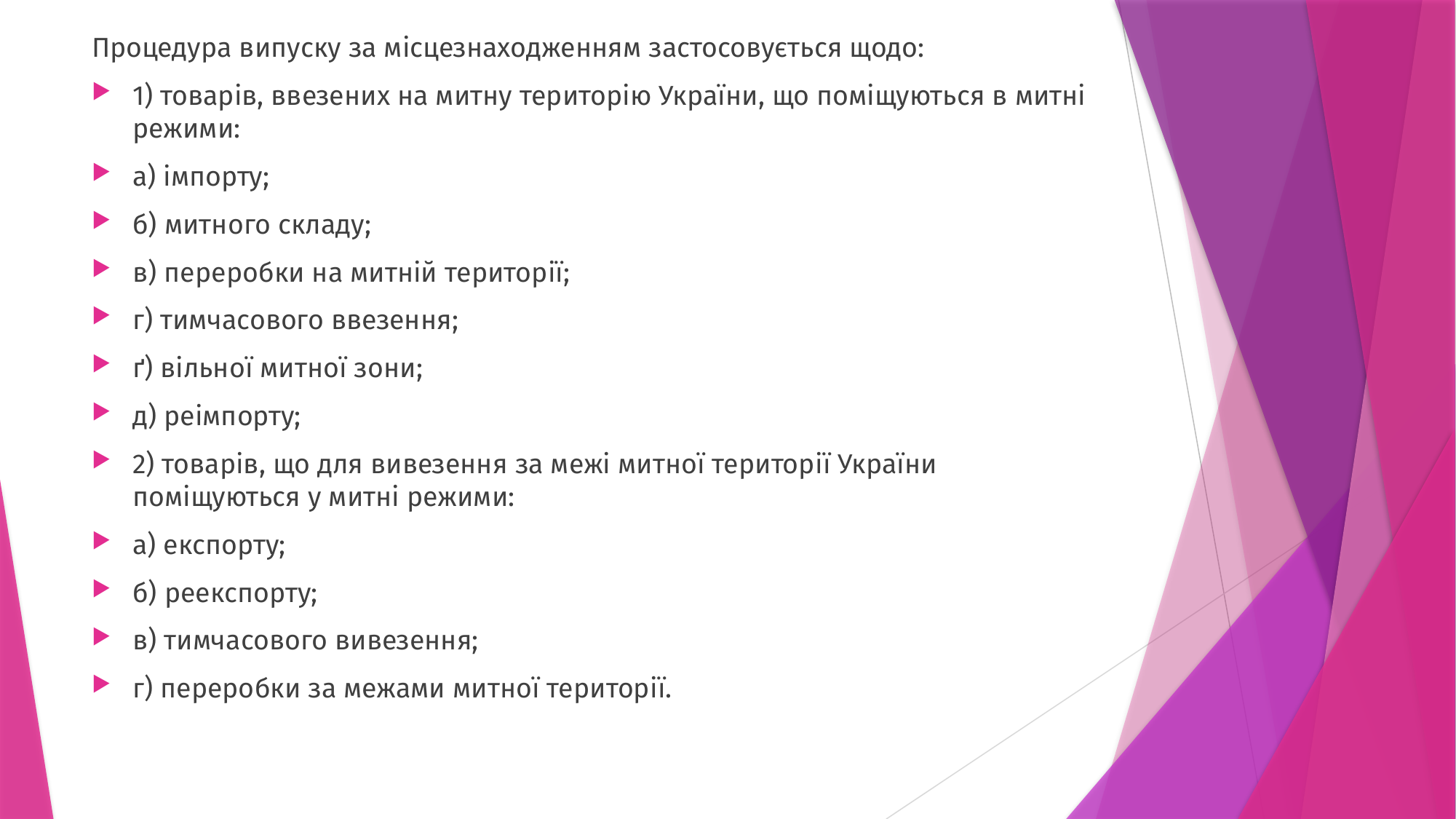

Процедура випуску за місцезнаходженням застосовується щодо:
1) товарів, ввезених на митну територію України, що поміщуються в митні режими:
а) імпорту;
б) митного складу;
в) переробки на митній території;
г) тимчасового ввезення;
ґ) вільної митної зони;
д) реімпорту;
2) товарів, що для вивезення за межі митної території України поміщуються у митні режими:
а) експорту;
б) реекспорту;
в) тимчасового вивезення;
г) переробки за межами митної території.